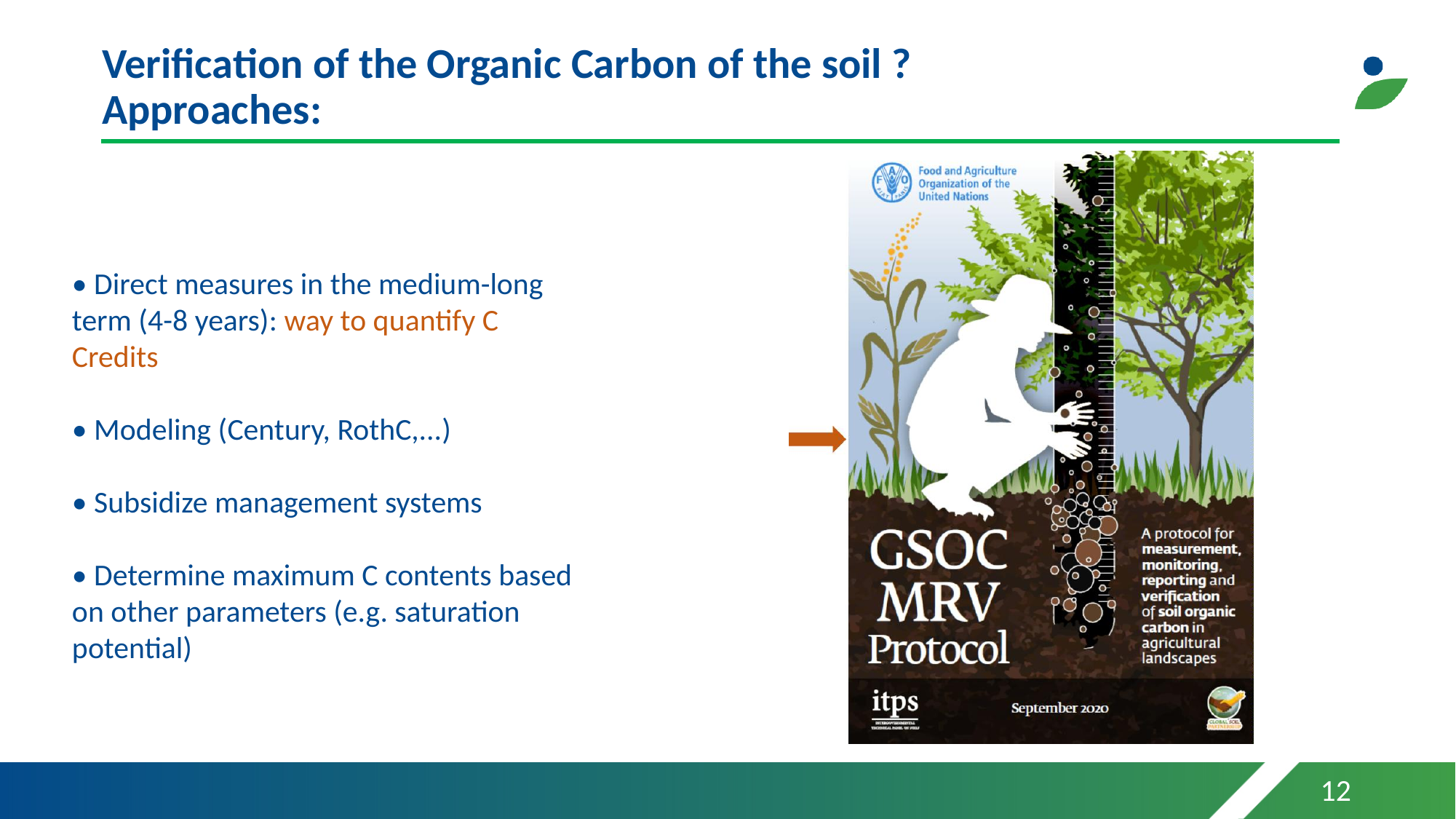

# Verification of the Organic Carbon of the soil ? Approaches:

• Direct measures in the medium-long
term (4-8 years): way to quantify C
Credits

• Modeling (Century, RothC,...)

• Subsidize management systems

• Determine maximum C contents based
on other parameters (e.g. saturation
potential)
12